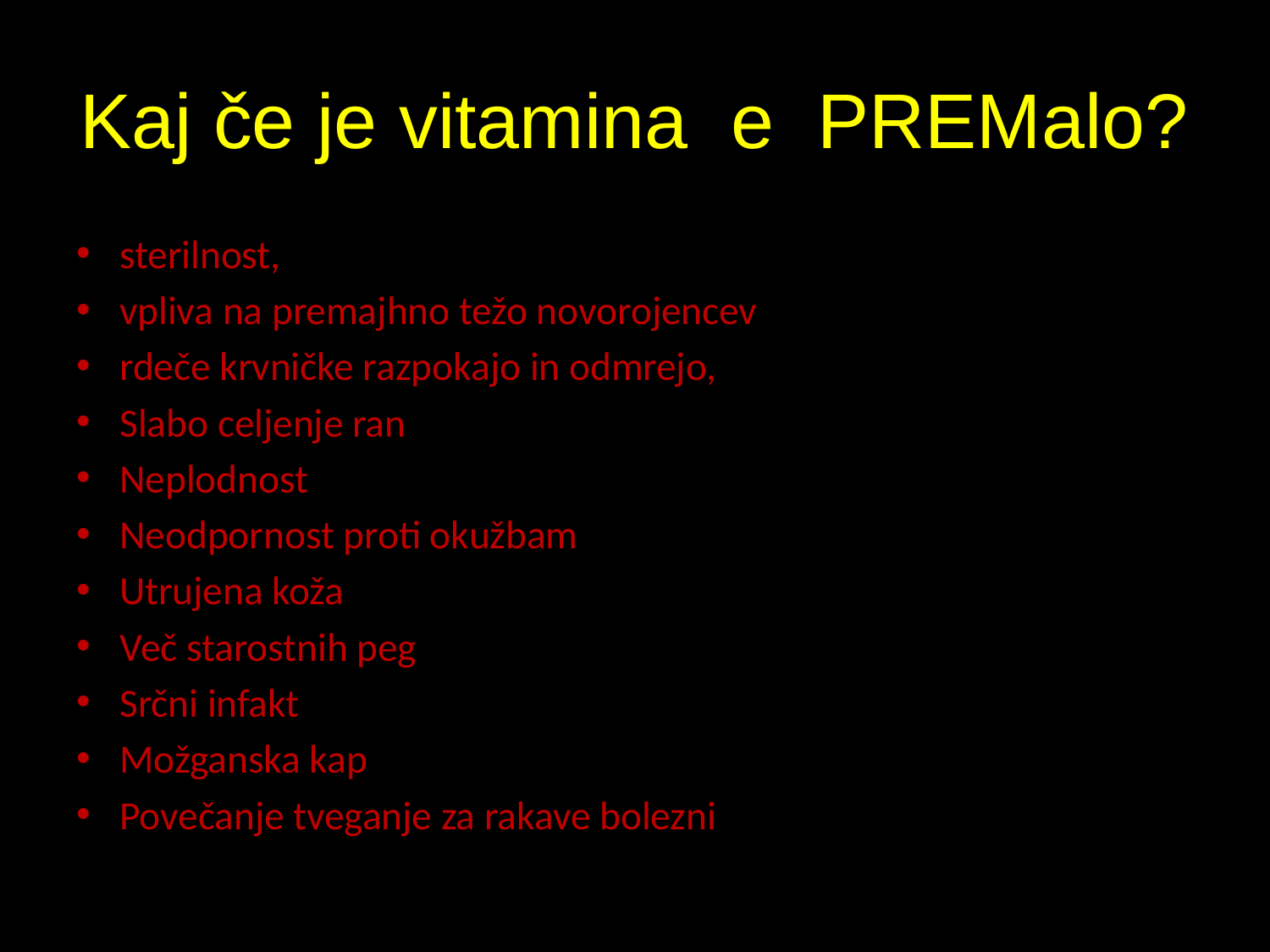

# Kaj če je vitamina  e  PREMalo?
sterilnost,
vpliva na premajhno težo novorojencev
rdeče krvničke razpokajo in odmrejo,
Slabo celjenje ran
Neplodnost
Neodpornost proti okužbam
Utrujena koža
Več starostnih peg
Srčni infakt
Možganska kap
Povečanje tveganje za rakave bolezni